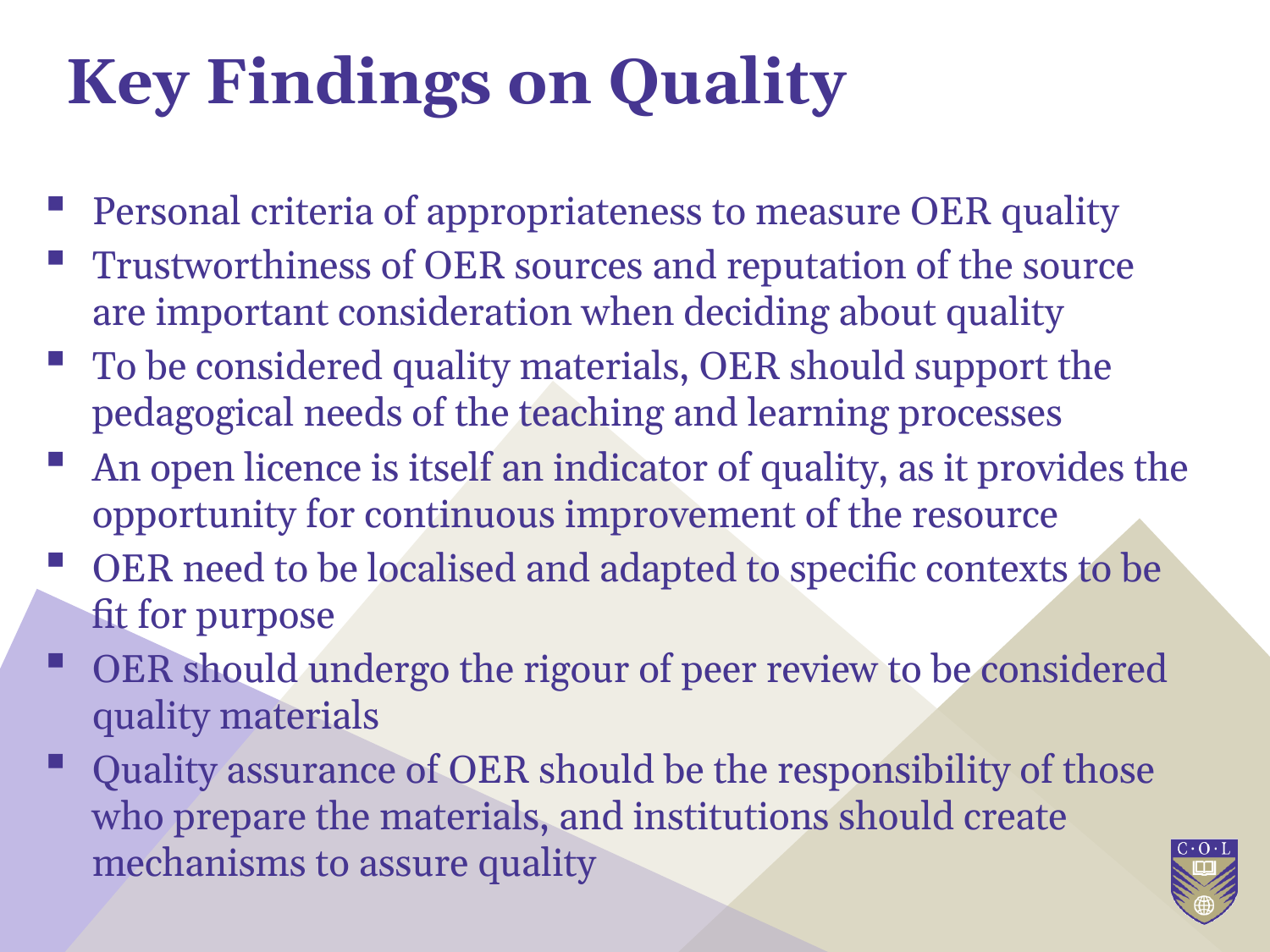

# Key Findings on Quality
Personal criteria of appropriateness to measure OER quality
Trustworthiness of OER sources and reputation of the source are important consideration when deciding about quality
To be considered quality materials, OER should support the pedagogical needs of the teaching and learning processes
An open licence is itself an indicator of quality, as it provides the opportunity for continuous improvement of the resource
OER need to be localised and adapted to specific contexts to be fit for purpose
OER should undergo the rigour of peer review to be considered quality materials
Quality assurance of OER should be the responsibility of those who prepare the materials, and institutions should create mechanisms to assure quality